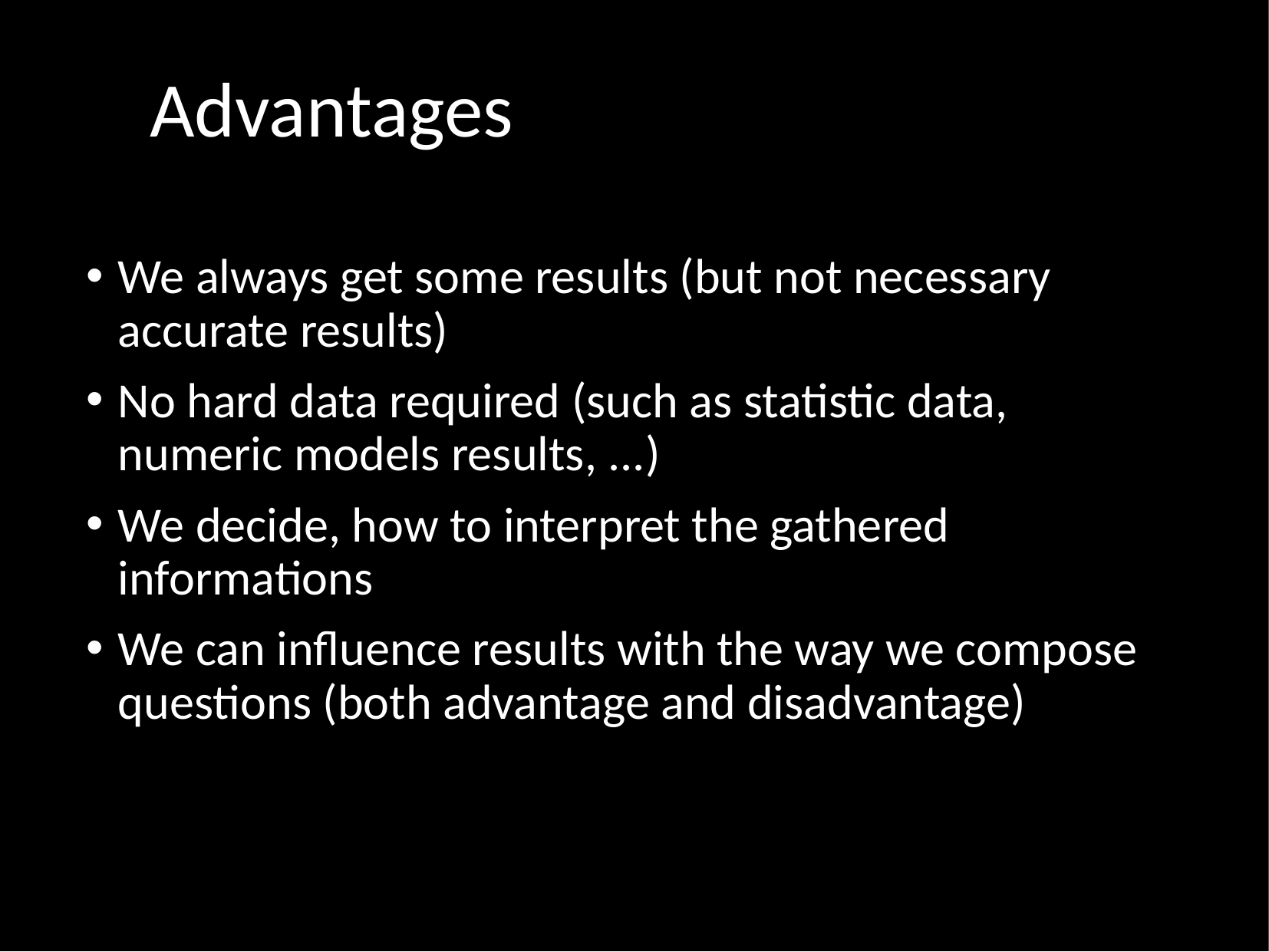

Advantages
We always get some results (but not necessary accurate results)
No hard data required (such as statistic data, numeric models results, ...)
We decide, how to interpret the gathered informations
We can influence results with the way we compose questions (both advantage and disadvantage)